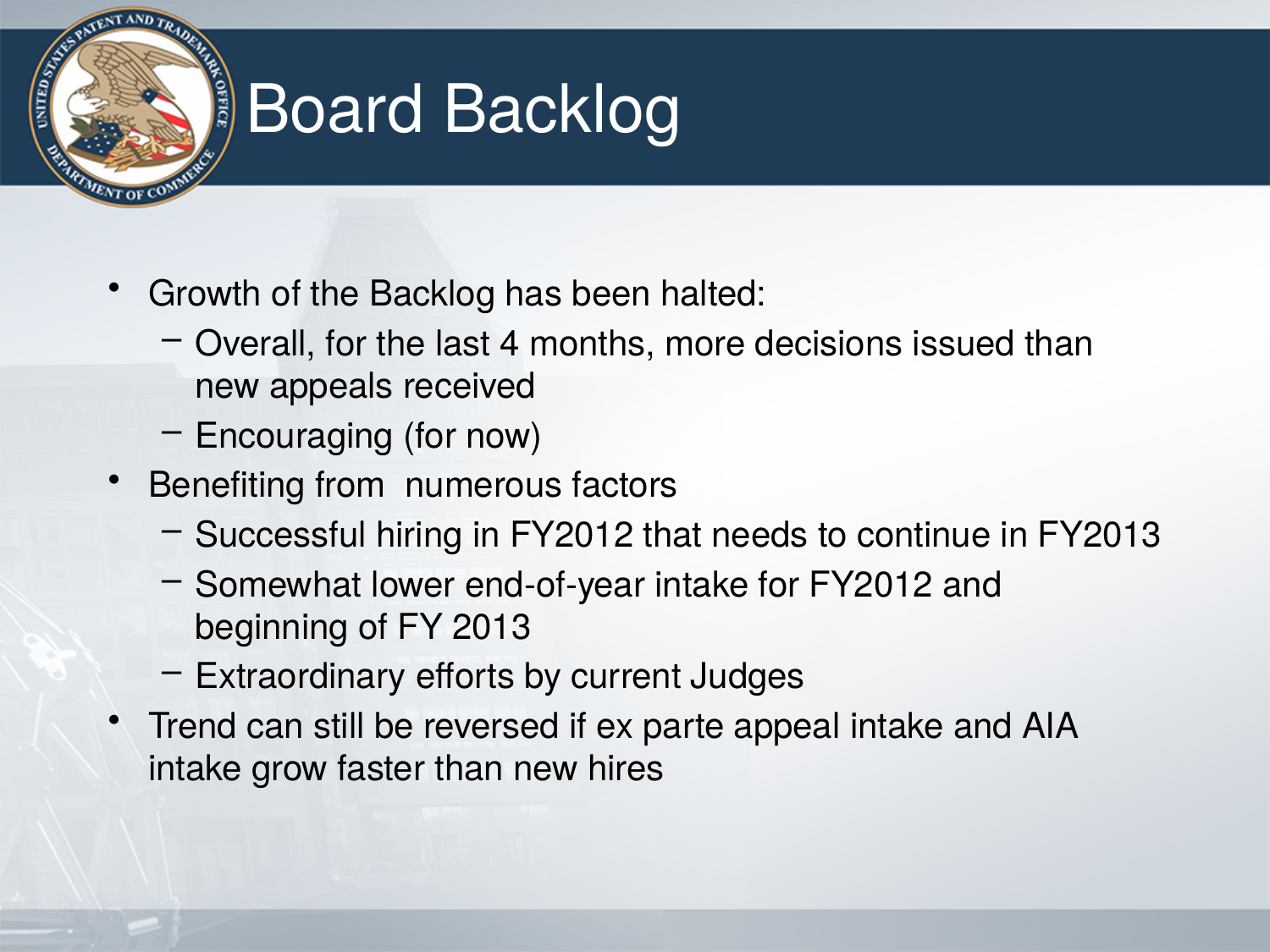

# Board Backlog
Growth of the Backlog has been halted:
Overall, for the last 4 months, more decisions issued than new appeals received
Encouraging (for now)
Benefiting from  numerous factors
Successful hiring in FY2012 that needs to continue in FY2013
Somewhat lower end-of-year intake for FY2012 and beginning of FY 2013
Extraordinary efforts by current Judges
Trend can still be reversed if ex parte appeal intake and AIA intake grow faster than new hires